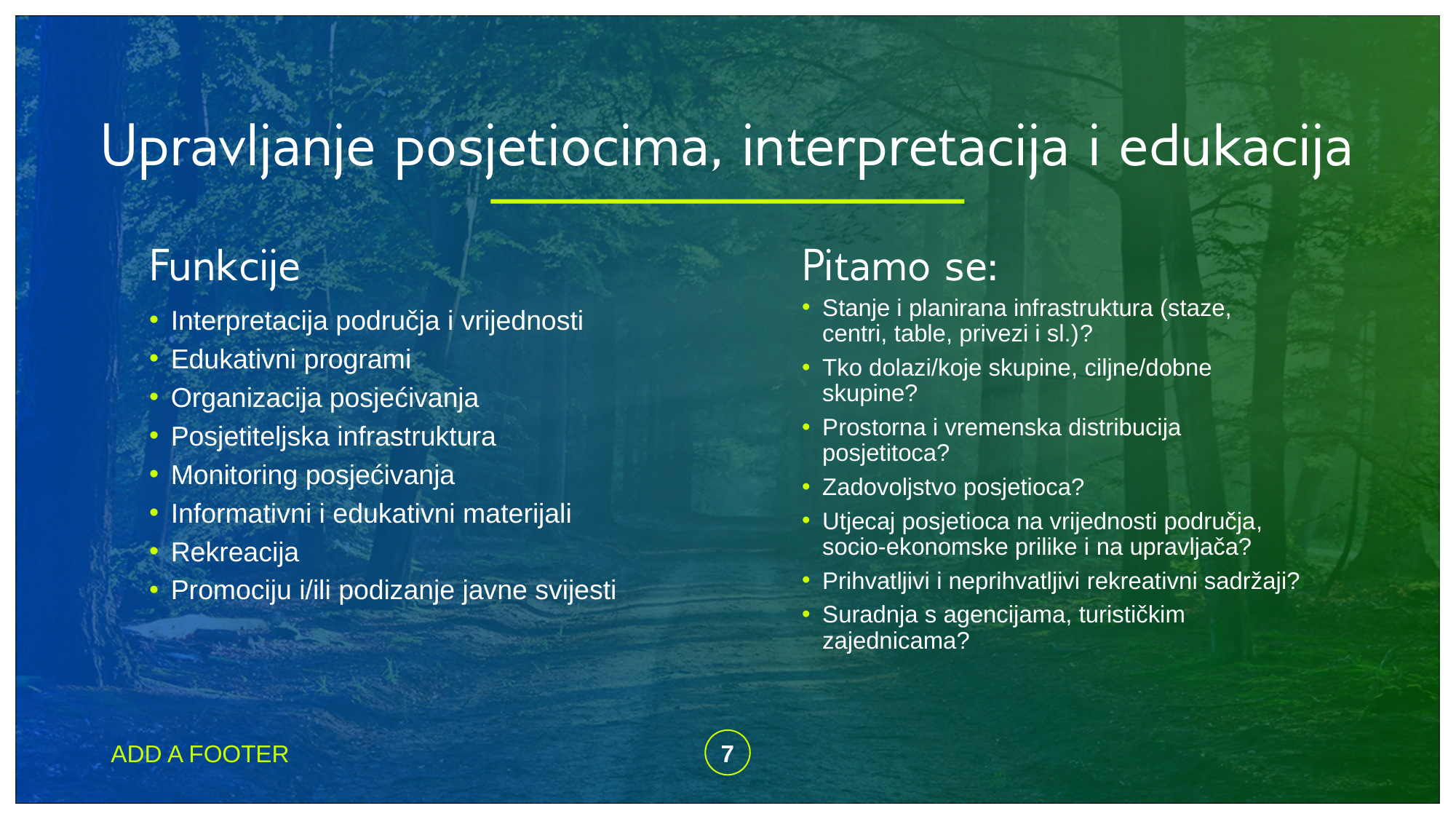

# Upravljanje posjetiocima, interpretacija i edukacija
Pitamo se:
Funkcije
Stanje i planirana infrastruktura (staze, centri, table, privezi i sl.)?
Tko dolazi/koje skupine, ciljne/dobne skupine?
Prostorna i vremenska distribucija posjetitoca?
Zadovoljstvo posjetioca?
Utjecaj posjetioca na vrijednosti područja, socio-ekonomske prilike i na upravljača?
Prihvatljivi i neprihvatljivi rekreativni sadržaji?
Suradnja s agencijama, turističkim zajednicama?
Interpretacija područja i vrijednosti
Edukativni programi
Organizacija posjećivanja
Posjetiteljska infrastruktura
Monitoring posjećivanja
Informativni i edukativni materijali
Rekreacija
Promociju i/ili podizanje javne svijesti
ADD A FOOTER
7